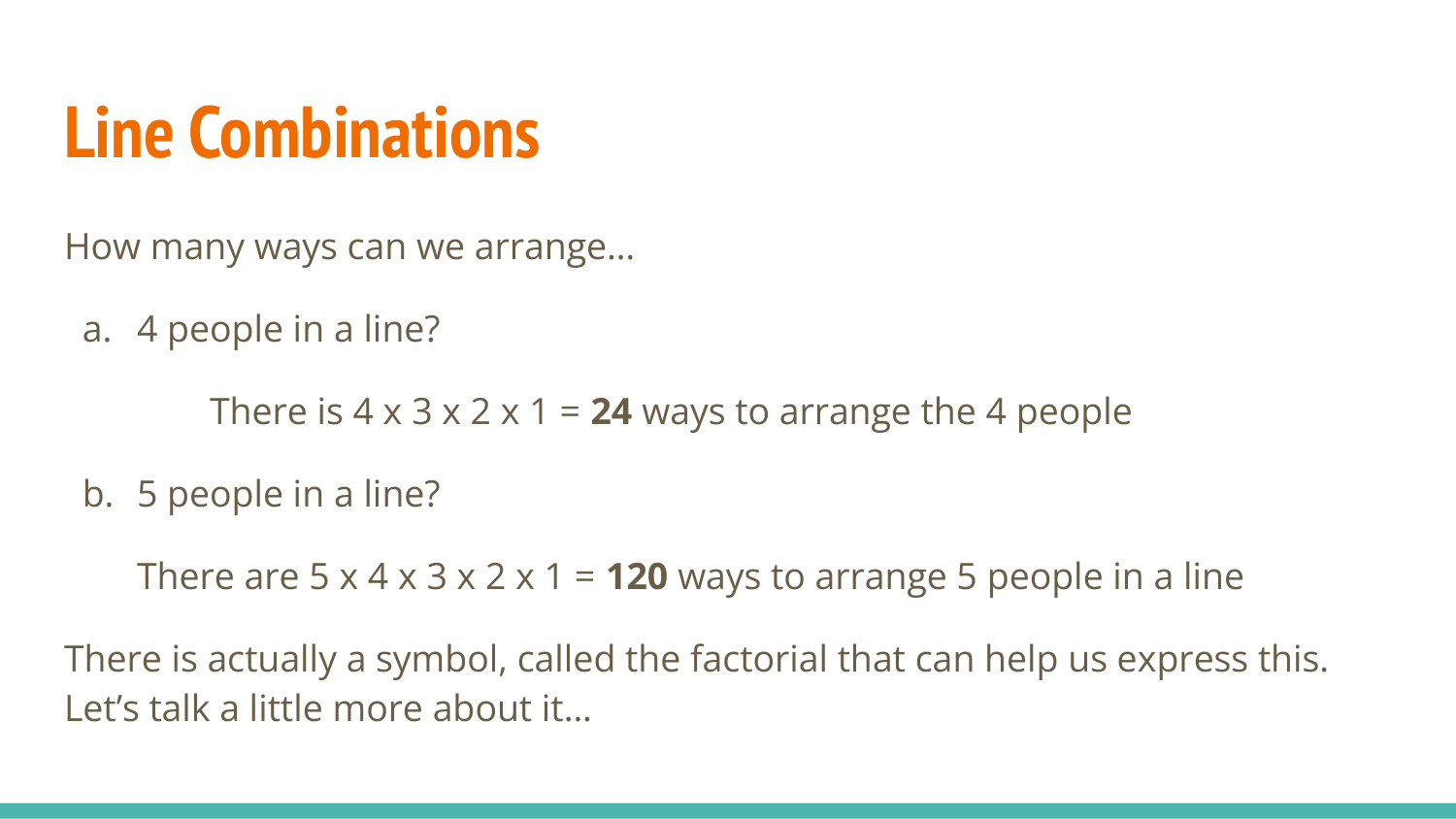

# Line Combinations
How many ways can we arrange…
4 people in a line?
	There is 4 x 3 x 2 x 1 = 24 ways to arrange the 4 people
5 people in a line?
There are 5 x 4 x 3 x 2 x 1 = 120 ways to arrange 5 people in a line
There is actually a symbol, called the factorial that can help us express this. Let’s talk a little more about it...